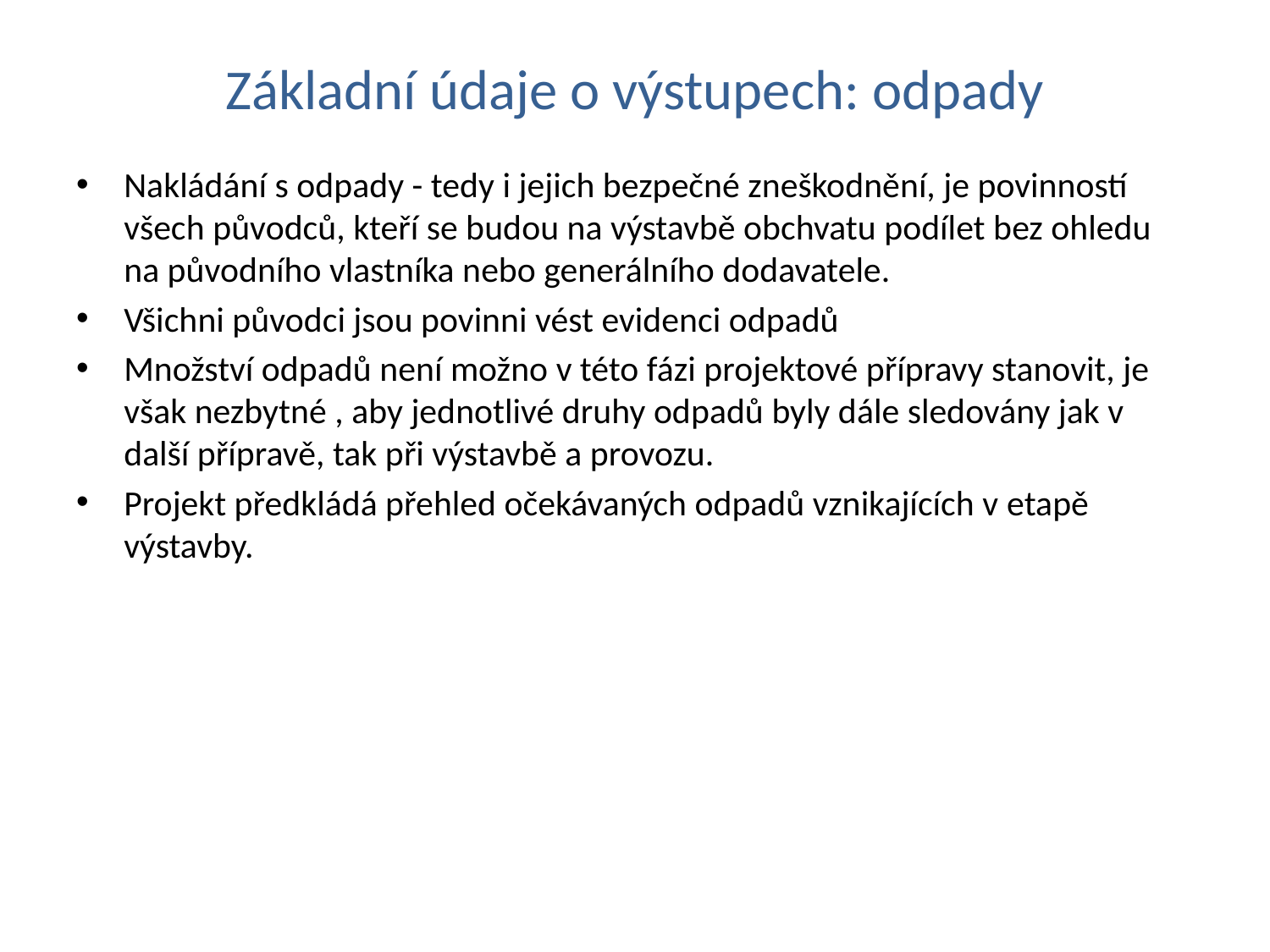

# Základní údaje o výstupech: odpady
Nakládání s odpady - tedy i jejich bezpečné zneškodnění, je povinností všech původců, kteří se budou na výstavbě obchvatu podílet bez ohledu na původního vlastníka nebo generálního dodavatele.
Všichni původci jsou povinni vést evidenci odpadů
Množství odpadů není možno v této fázi projektové přípravy stanovit, je však nezbytné , aby jednotlivé druhy odpadů byly dále sledovány jak v další přípravě, tak při výstavbě a provozu.
Projekt předkládá přehled očekávaných odpadů vznikajících v etapě výstavby.